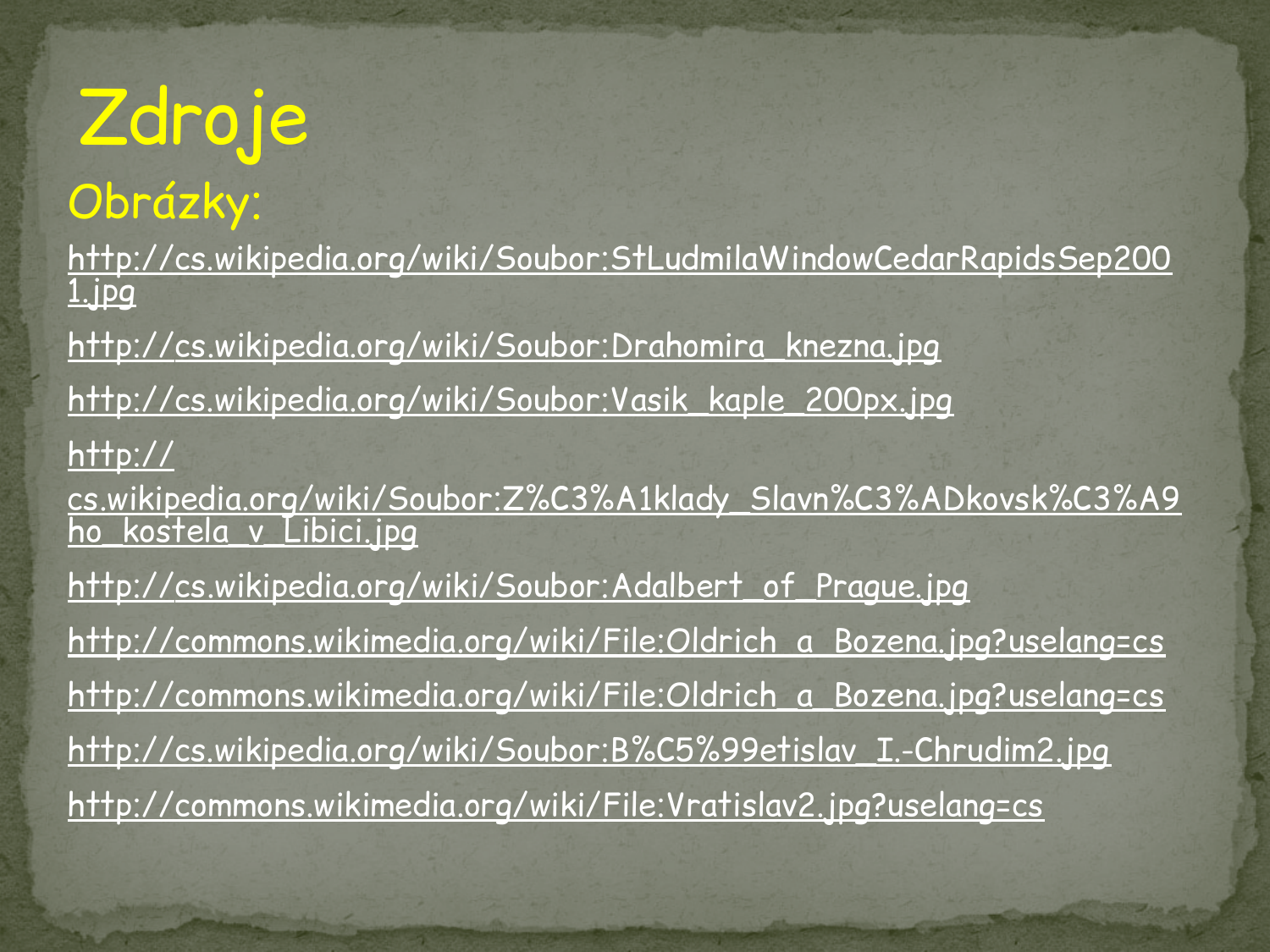

# Zdroje
Obrázky:
http://cs.wikipedia.org/wiki/Soubor:StLudmilaWindowCedarRapidsSep2001.jpg
http://cs.wikipedia.org/wiki/Soubor:Drahomira_knezna.jpg
http://cs.wikipedia.org/wiki/Soubor:Vasik_kaple_200px.jpg
http://cs.wikipedia.org/wiki/Soubor:Z%C3%A1klady_Slavn%C3%ADkovsk%C3%A9ho_kostela_v_Libici.jpg
http://cs.wikipedia.org/wiki/Soubor:Adalbert_of_Prague.jpg
http://commons.wikimedia.org/wiki/File:Oldrich_a_Bozena.jpg?uselang=cs
http://commons.wikimedia.org/wiki/File:Oldrich_a_Bozena.jpg?uselang=cs
http://cs.wikipedia.org/wiki/Soubor:B%C5%99etislav_I.-Chrudim2.jpg
http://commons.wikimedia.org/wiki/File:Vratislav2.jpg?uselang=cs